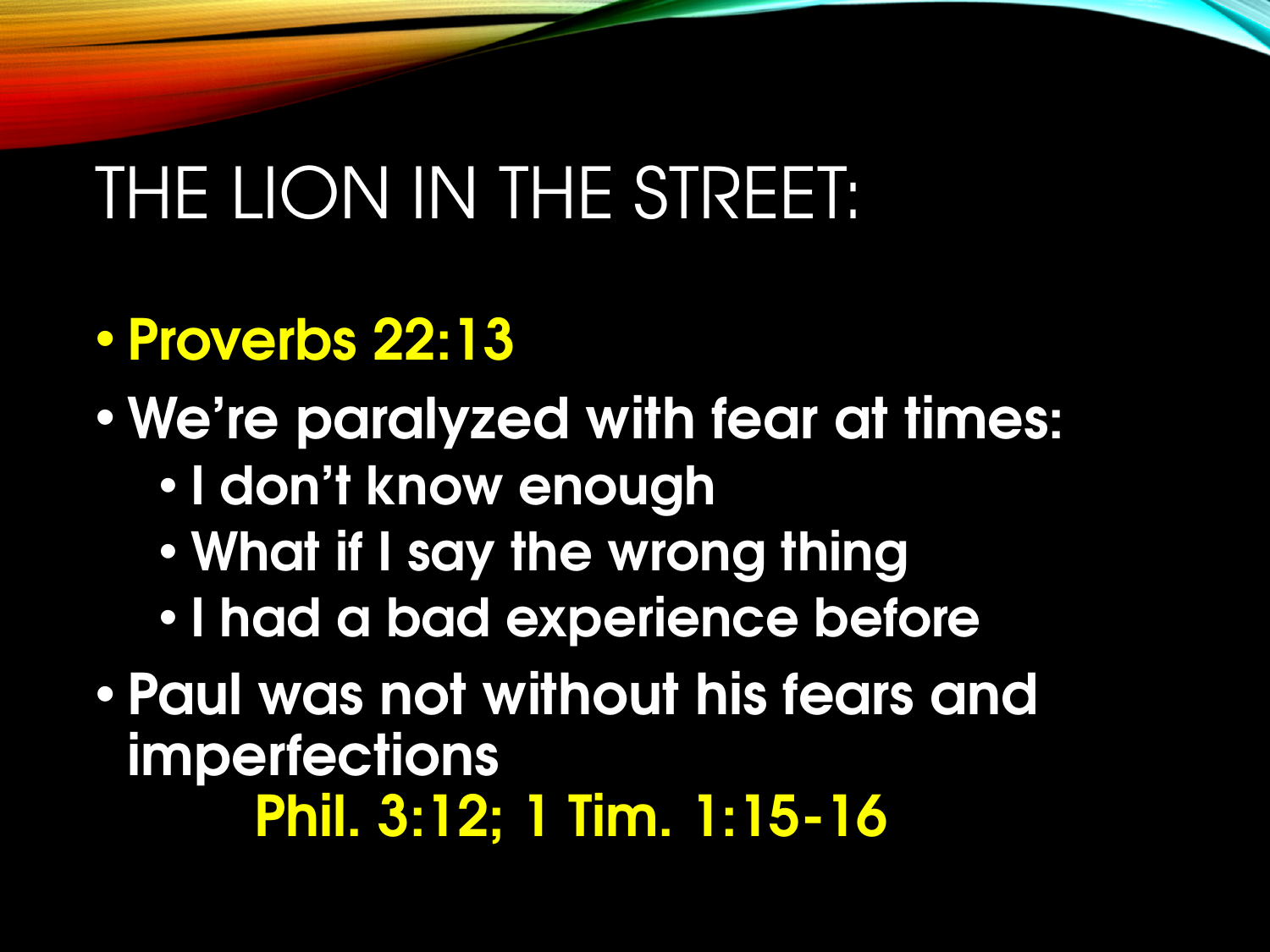

# The lion in the street:
Proverbs 22:13
We’re paralyzed with fear at times:
I don’t know enough
What if I say the wrong thing
I had a bad experience before
Paul was not without his fears and imperfections                                                     Phil. 3:12; 1 Tim. 1:15-16